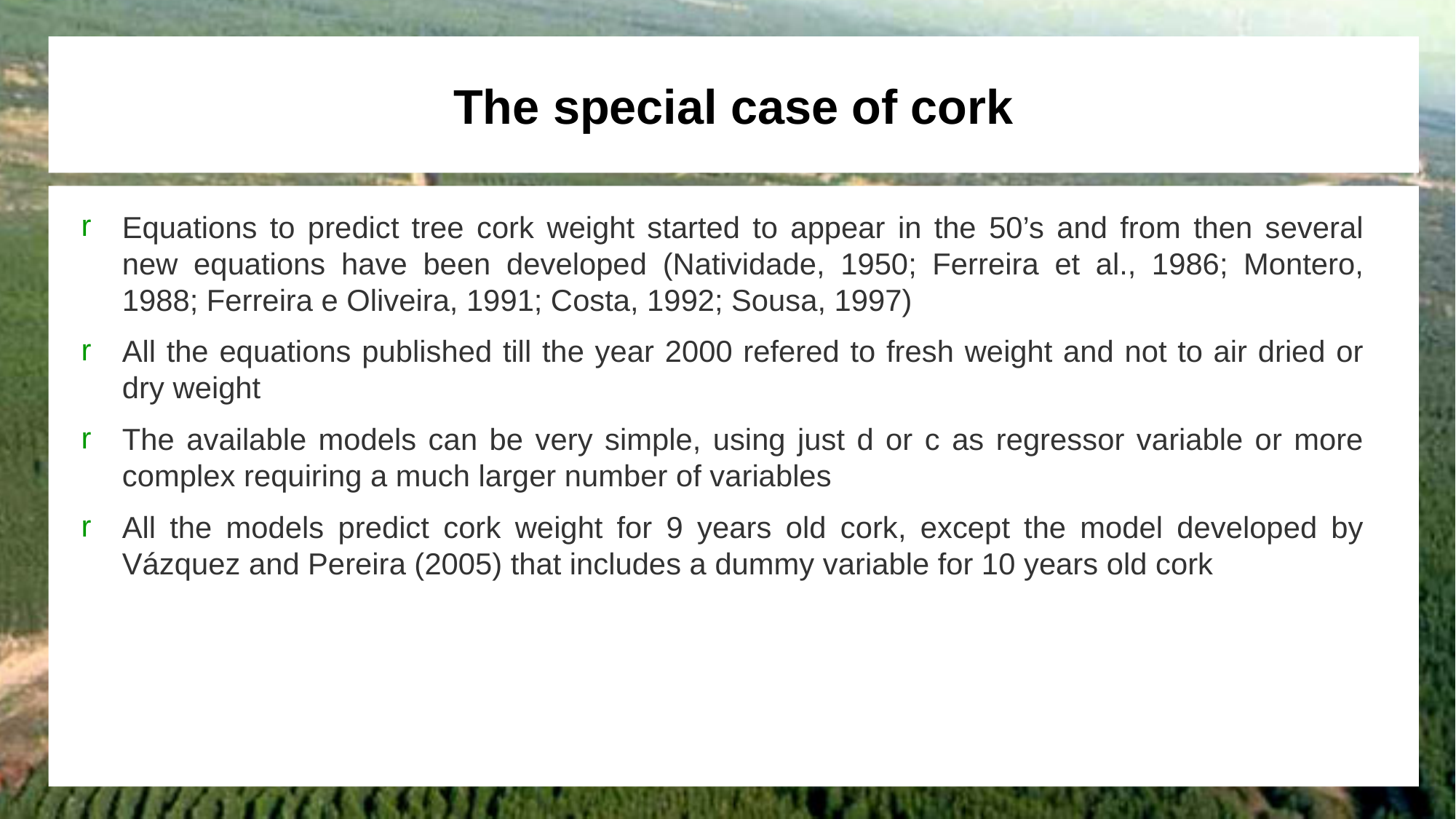

# The special case of cork
Equations to predict tree cork weight started to appear in the 50’s and from then several new equations have been developed (Natividade, 1950; Ferreira et al., 1986; Montero, 1988; Ferreira e Oliveira, 1991; Costa, 1992; Sousa, 1997)
All the equations published till the year 2000 refered to fresh weight and not to air dried or dry weight
The available models can be very simple, using just d or c as regressor variable or more complex requiring a much larger number of variables
All the models predict cork weight for 9 years old cork, except the model developed by Vázquez and Pereira (2005) that includes a dummy variable for 10 years old cork